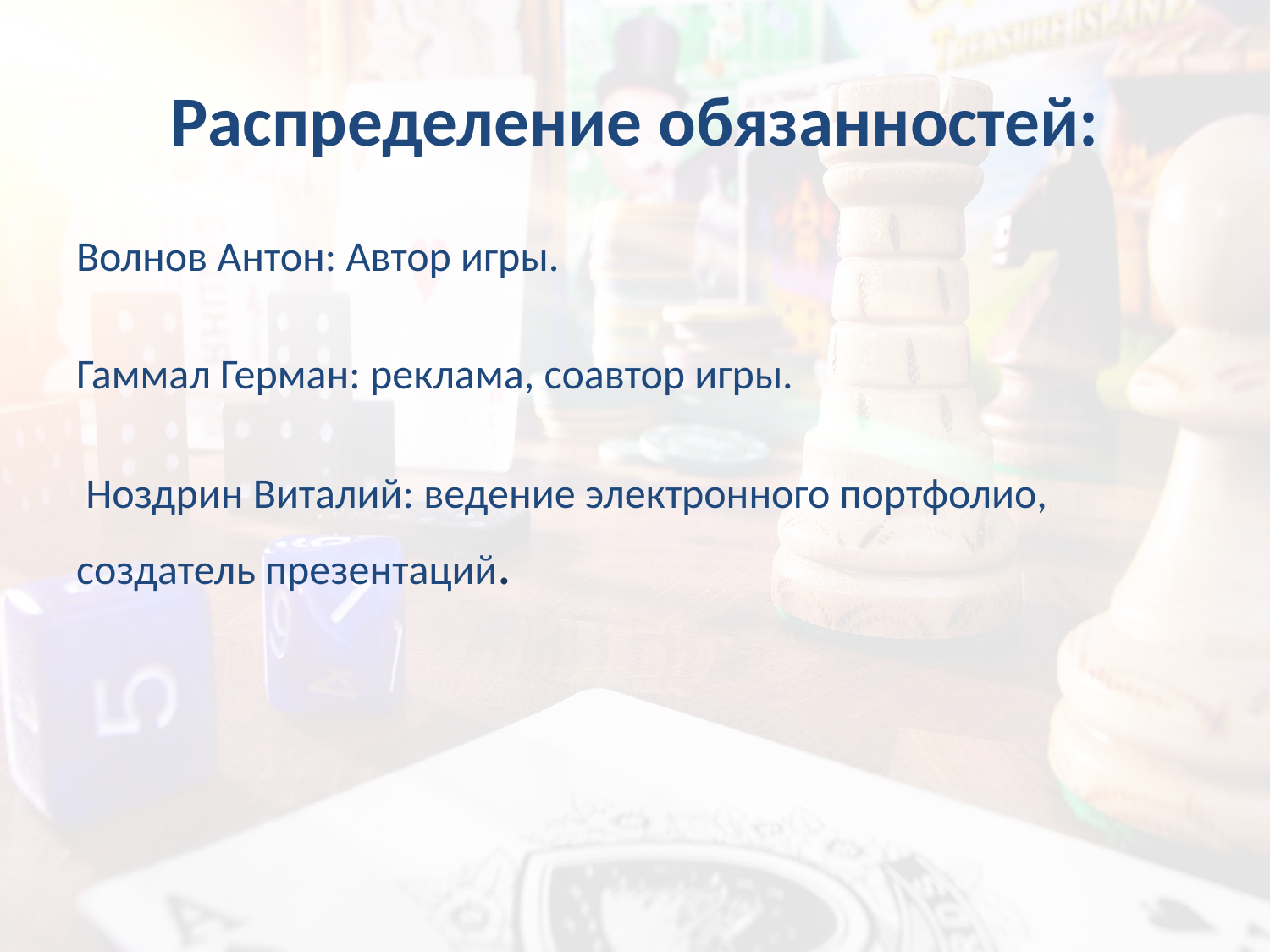

# Распределение обязанностей:
Волнов Антон: Автор игры.

Гаммал Герман: реклама, соавтор игры.

 Ноздрин Виталий: ведение электронного портфолио,
создатель презентаций.